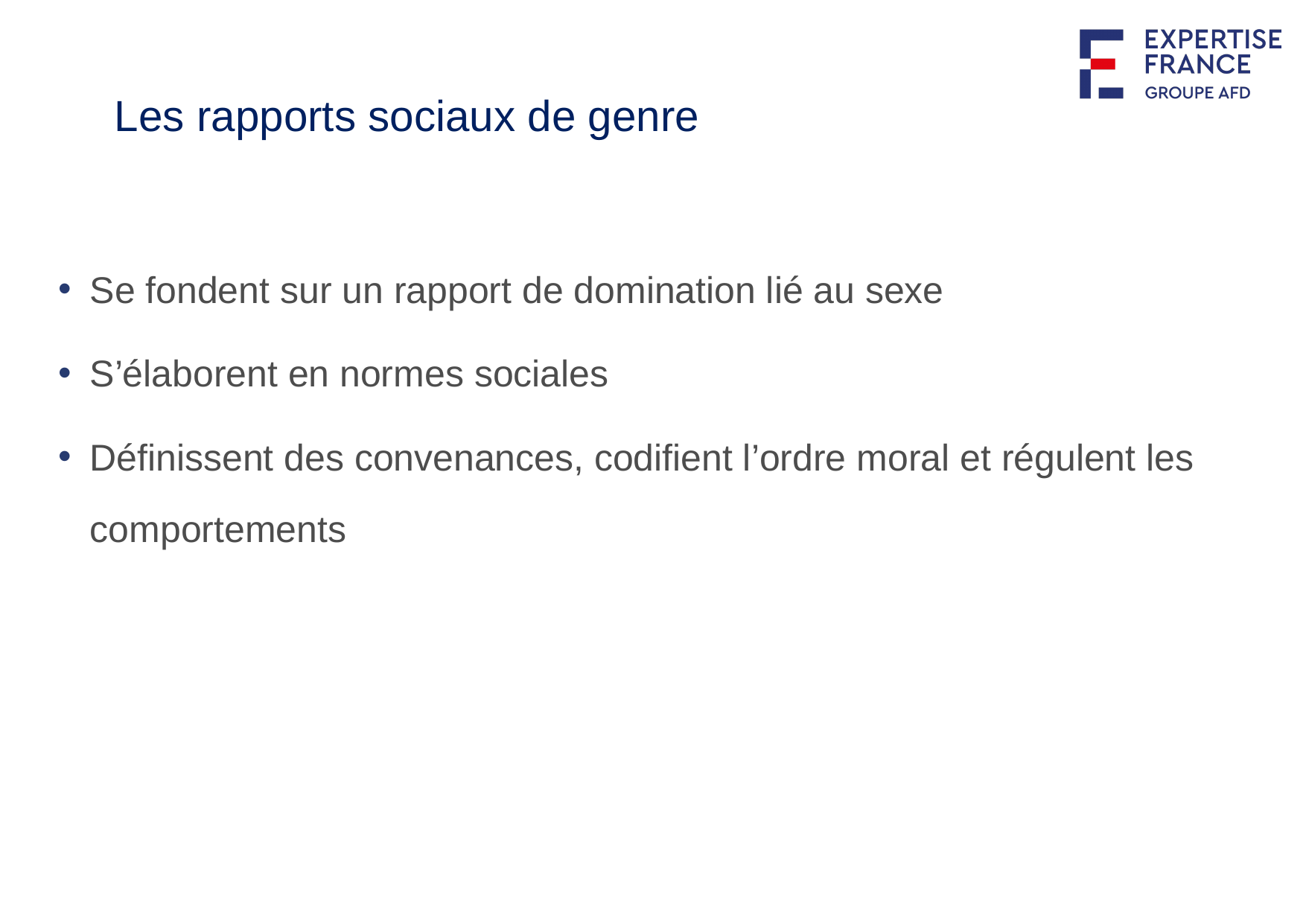

Les rapports sociaux de genre
Se fondent sur un rapport de domination lié au sexe
S’élaborent en normes sociales
Définissent des convenances, codifient l’ordre moral et régulent les comportements